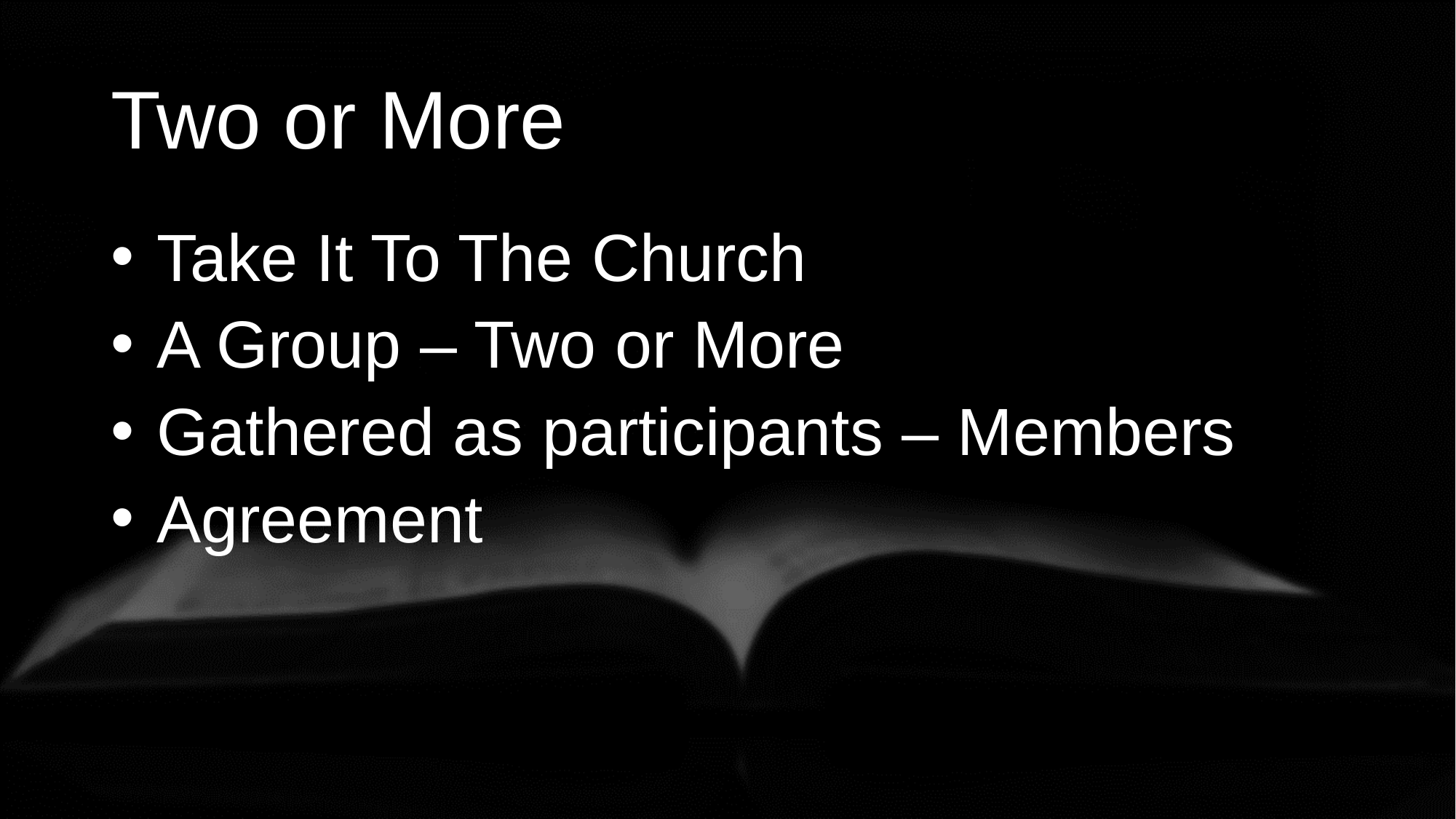

# Two or More
 Take It To The Church
 A Group – Two or More
 Gathered as participants – Members
 Agreement